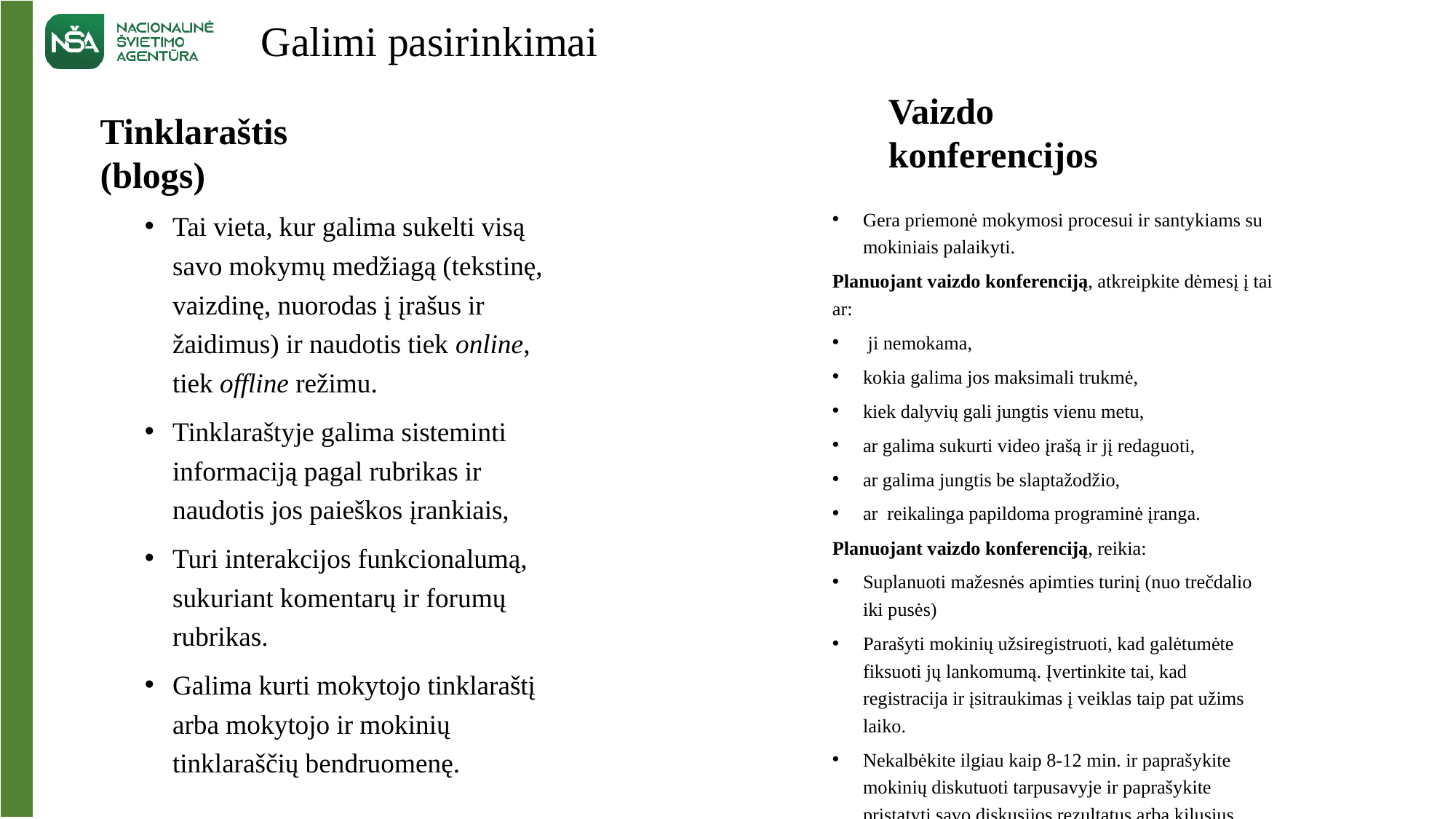

# Galimi pasirinkimai
Vaizdo konferencijos
Tinklaraštis (blogs)
Tai vieta, kur galima sukelti visą savo mokymų medžiagą (tekstinę, vaizdinę, nuorodas į įrašus ir žaidimus) ir naudotis tiek online, tiek offline režimu.
Tinklaraštyje galima sisteminti informaciją pagal rubrikas ir naudotis jos paieškos įrankiais,
Turi interakcijos funkcionalumą, sukuriant komentarų ir forumų rubrikas.
Galima kurti mokytojo tinklaraštį arba mokytojo ir mokinių tinklaraščių bendruomenę.

Gera priemonė mokymosi procesui ir santykiams su mokiniais palaikyti.
Planuojant vaizdo konferenciją, atkreipkite dėmesį į tai ar:
 ji nemokama,
kokia galima jos maksimali trukmė,
kiek dalyvių gali jungtis vienu metu,
ar galima sukurti video įrašą ir jį redaguoti,
ar galima jungtis be slaptažodžio,
ar  reikalinga papildoma programinė įranga.
Planuojant vaizdo konferenciją, reikia:
Suplanuoti mažesnės apimties turinį (nuo trečdalio iki pusės)
Parašyti mokinių užsiregistruoti, kad galėtumėte fiksuoti jų lankomumą. Įvertinkite tai, kad registracija ir įsitraukimas į veiklas taip pat užims laiko.
Nekalbėkite ilgiau kaip 8-12 min. ir paprašykite mokinių diskutuoti tarpusavyje ir paprašykite pristatyti savo diskusijos rezultatus arba kilusius klausimus.